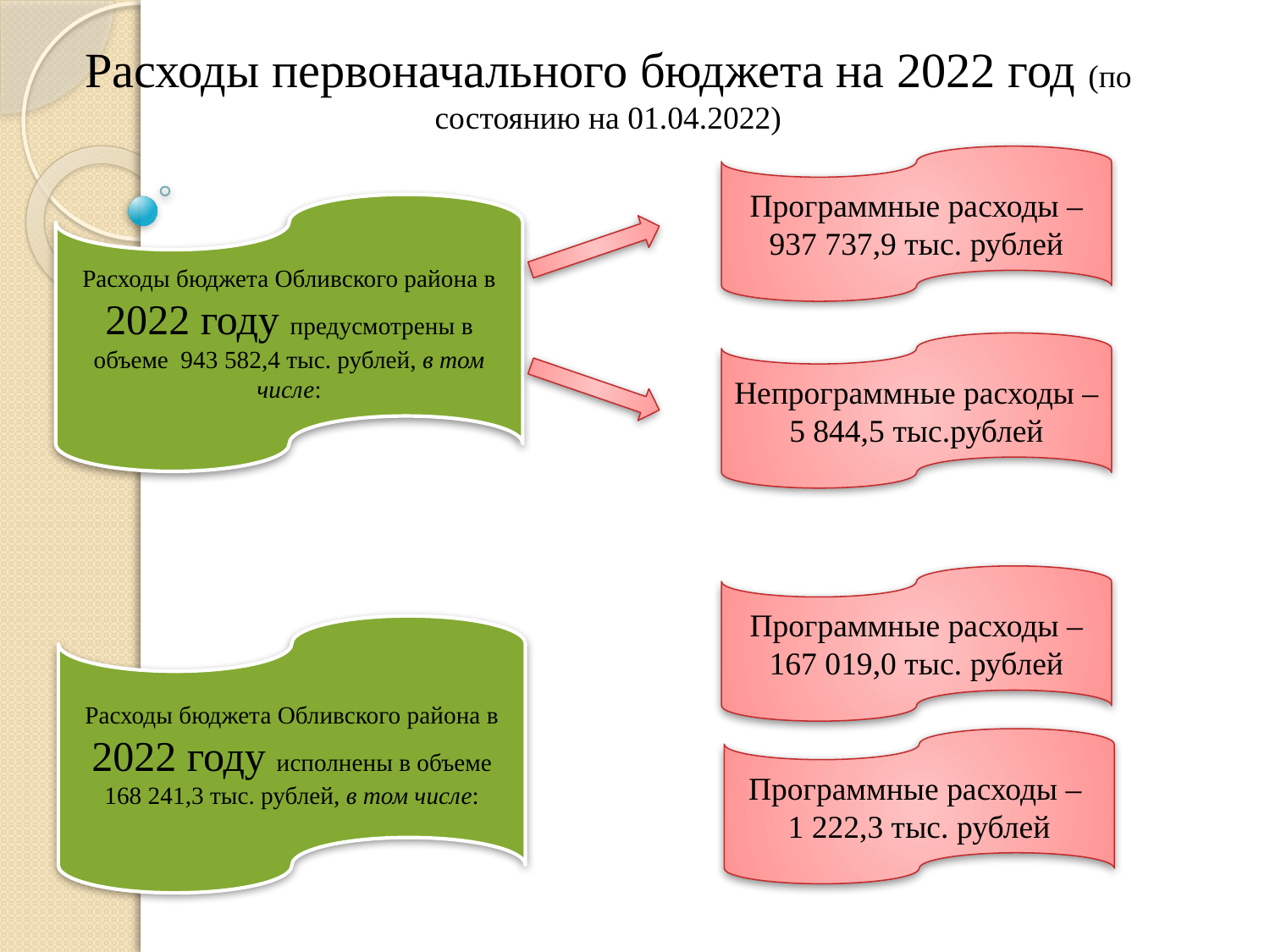

Расходы первоначального бюджета на 2022 год (по состоянию на 01.04.2022)
Программные расходы – 937 737,9 тыс. рублей
Расходы бюджета Обливского района в 2022 году предусмотрены в объеме  943 582,4 тыс. рублей, в том числе:

Непрограммные расходы – 5 844,5 тыс.рублей

Программные расходы – 167 019,0 тыс. рублей
Расходы бюджета Обливского района в 2022 году исполнены в объеме 168 241,3 тыс. рублей, в том числе:
Программные расходы –
1 222,3 тыс. рублей